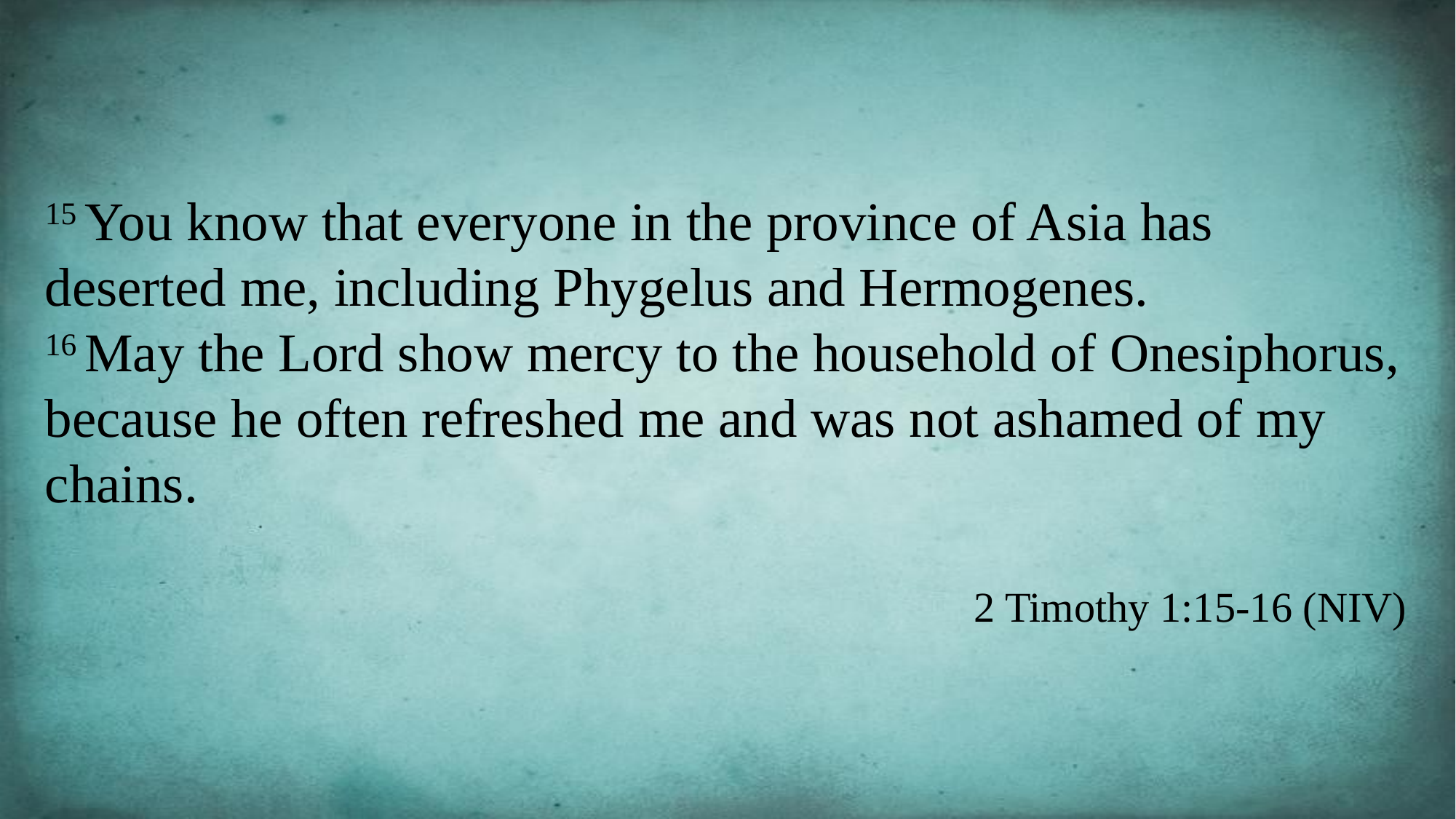

15 You know that everyone in the province of Asia has deserted me, including Phygelus and Hermogenes.
16 May the Lord show mercy to the household of Onesiphorus, because he often refreshed me and was not ashamed of my chains.

2 Timothy 1:15-16 (NIV)